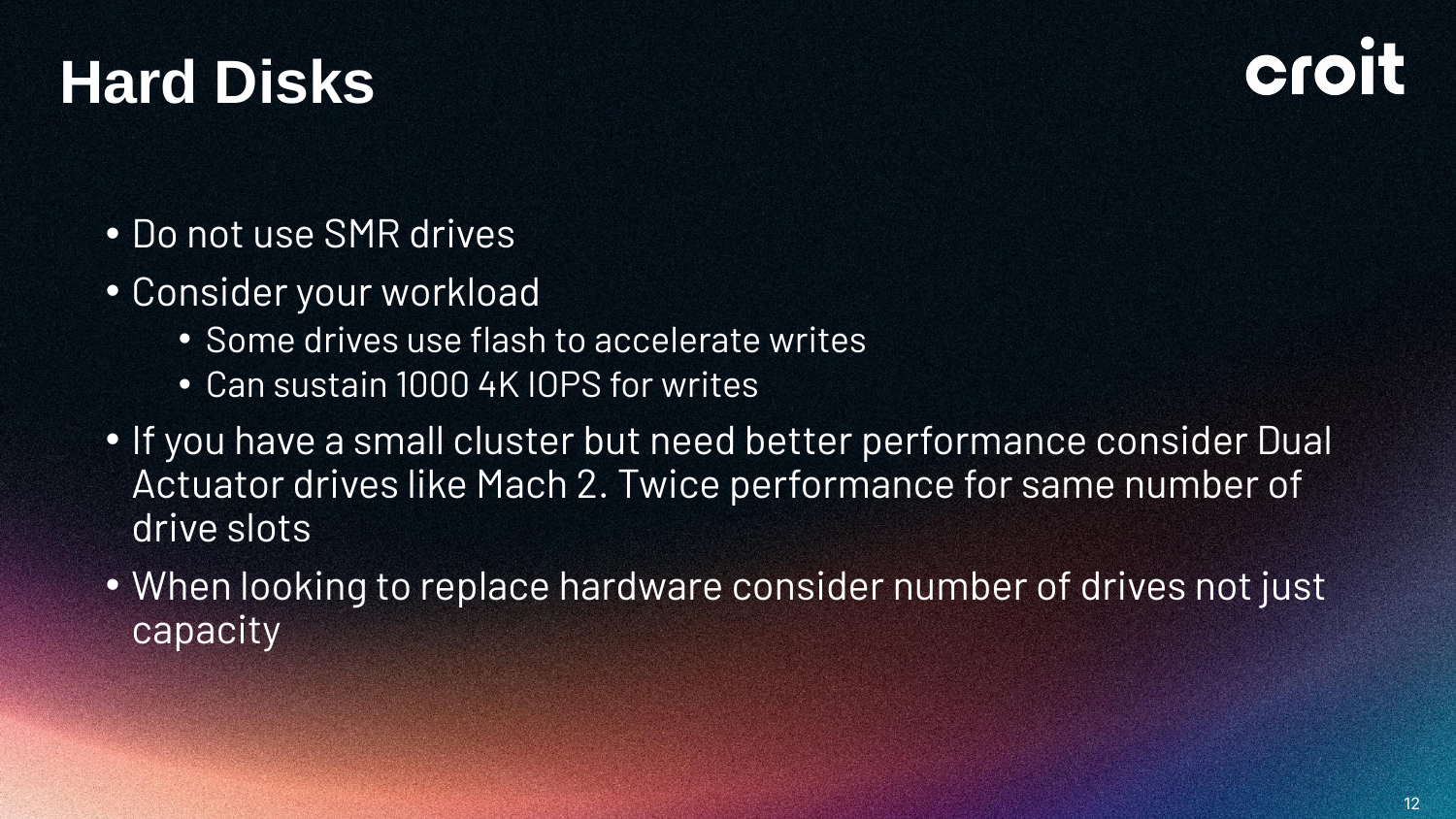

Hard Disks

Do not use SMR drives
Consider your workload
Some drives use flash to accelerate writes
Can sustain 1000 4K IOPS for writes
If you have a small cluster but need better performance consider Dual Actuator drives like Mach 2. Twice performance for same number of drive slots
When looking to replace hardware consider number of drives not just capacity
12